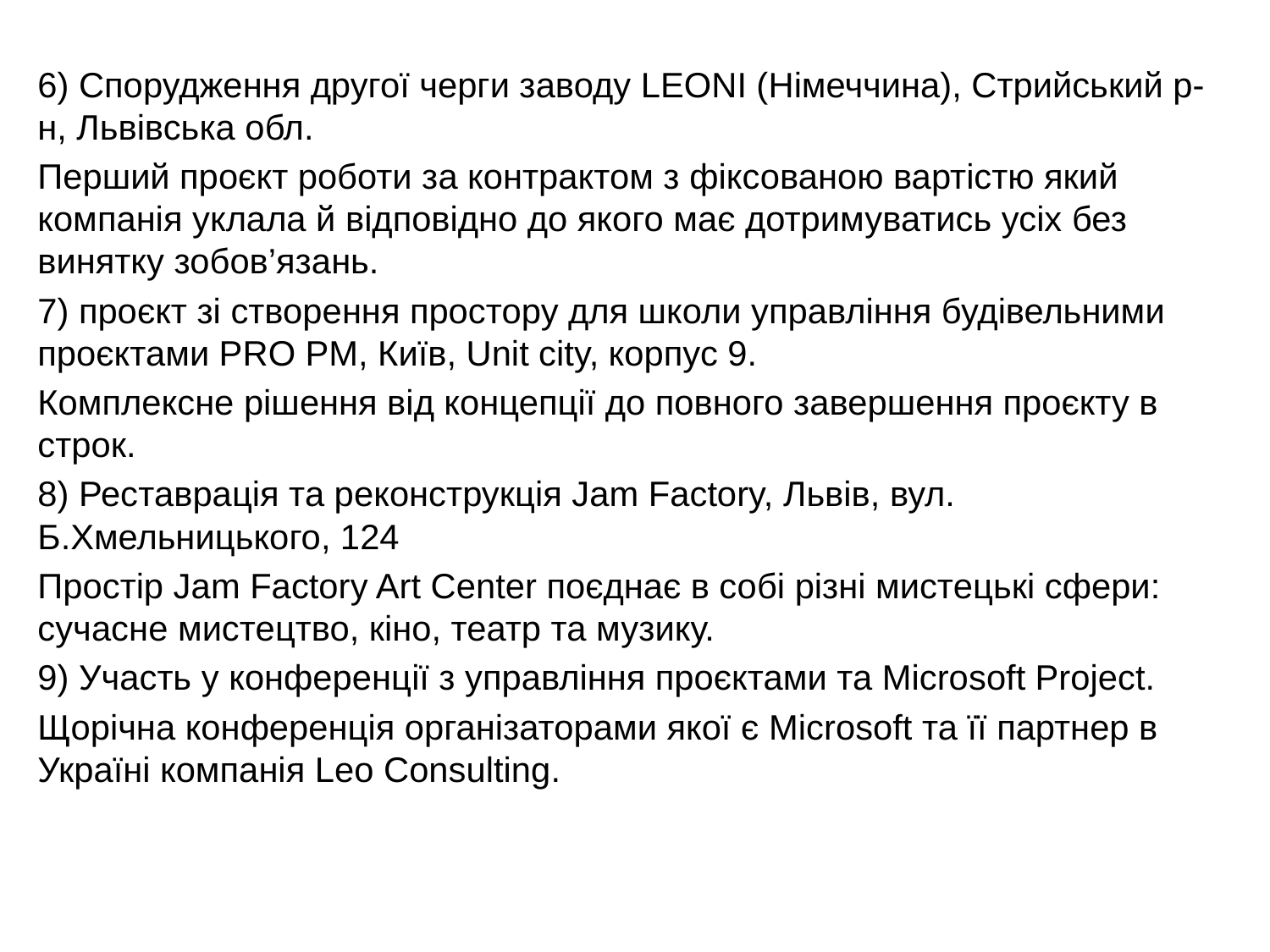

6) Спорудження другої черги заводу LEONI (Німеччина), Стрийський р-н, Львівська обл.
Перший проєкт роботи за контрактом з фіксованою вартістю який компанія уклала й відповідно до якого має дотримуватись усіх без винятку зобов’язань.
7) проєкт зі створення простору для школи управління будівельними проєктами PRO PM, Київ, Unit city, корпус 9.
Комплексне рішення від концепції до повного завершення проєкту в строк.
8) Реставрація та реконструкція Jam Factory, Львів, вул. Б.Хмельницького, 124
Простір Jam Factory Art Center поєднає в собі різні мистецькі сфери: сучасне мистецтво, кіно, театр та музику.
9) Участь у конференції з управління проєктами та Microsoft Project.
Щорічна конференція організаторами якої є Microsoft та її партнер в Україні компанія Leo Consulting.